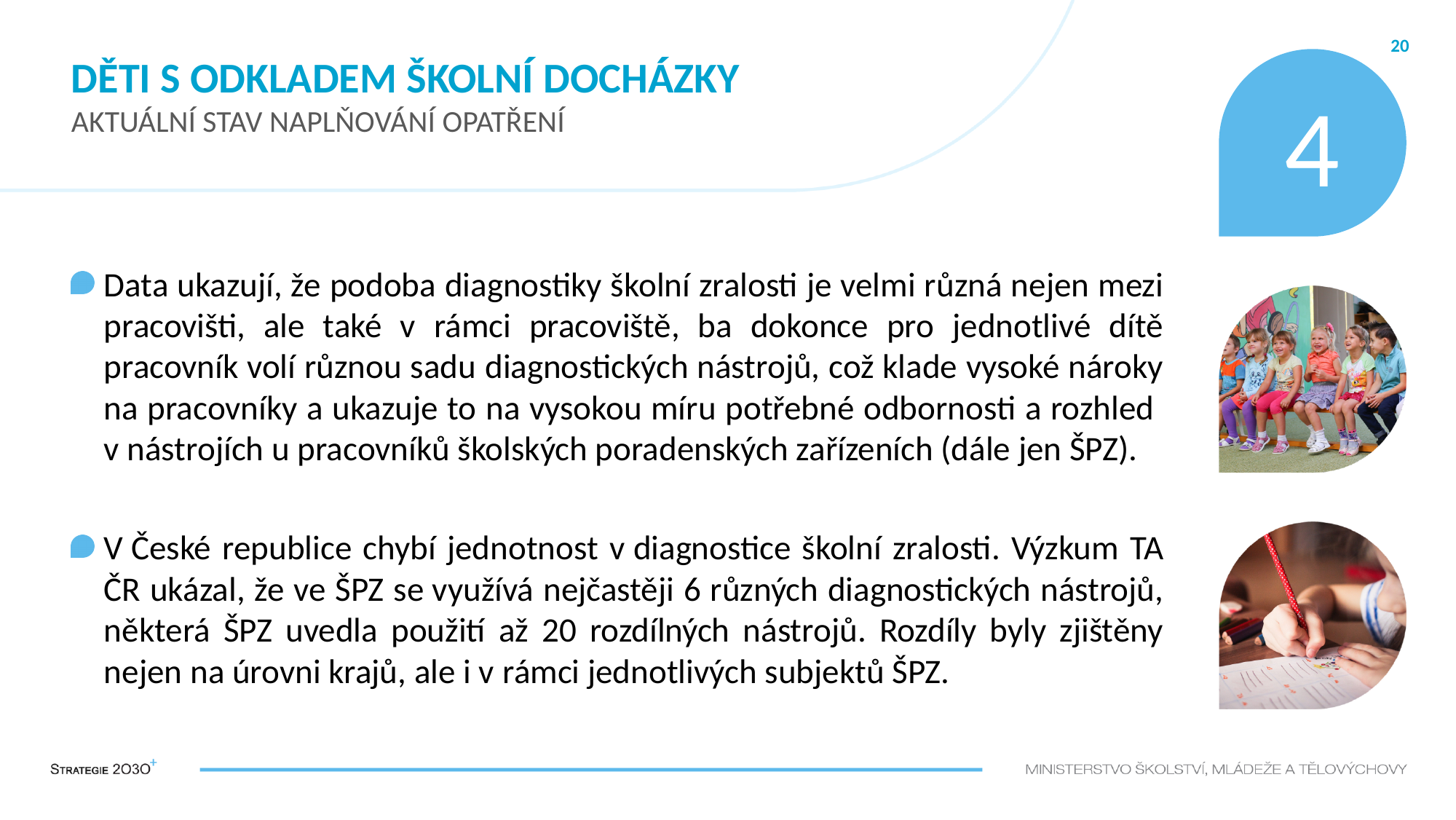

# děti s odkladem školní docházky AKTUÁLNÍ STAV NAPLŇOVÁNÍ OPATŘENÍ
20
4
Data ukazují, že podoba diagnostiky školní zralosti je velmi různá nejen mezi pracovišti, ale také v rámci pracoviště, ba dokonce pro jednotlivé dítě pracovník volí různou sadu diagnostických nástrojů, což klade vysoké nároky na pracovníky a ukazuje to na vysokou míru potřebné odbornosti a rozhled
v nástrojích u pracovníků školských poradenských zařízeních (dále jen ŠPZ).

V České republice chybí jednotnost v diagnostice školní zralosti. Výzkum TA ČR ukázal, že ve ŠPZ se využívá nejčastěji 6 různých diagnostických nástrojů, některá ŠPZ uvedla použití až 20 rozdílných nástrojů. Rozdíly byly zjištěny nejen na úrovni krajů, ale i v rámci jednotlivých subjektů ŠPZ.